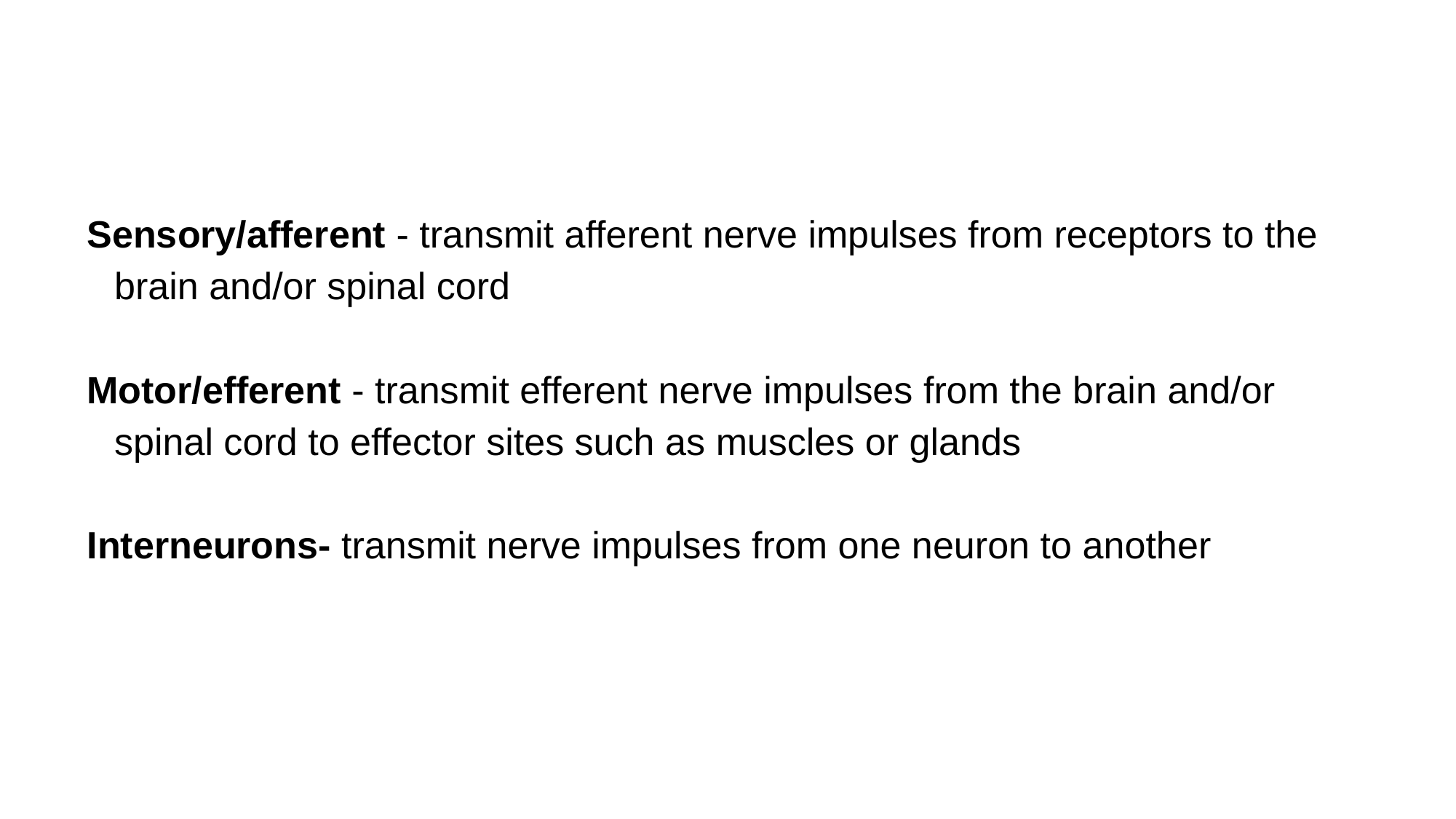

Sensory/afferent - transmit afferent nerve impulses from receptors to the brain and/or spinal cord

Motor/efferent - transmit efferent nerve impulses from the brain and/or spinal cord to effector sites such as muscles or glands

Interneurons- transmit nerve impulses from one neuron to another